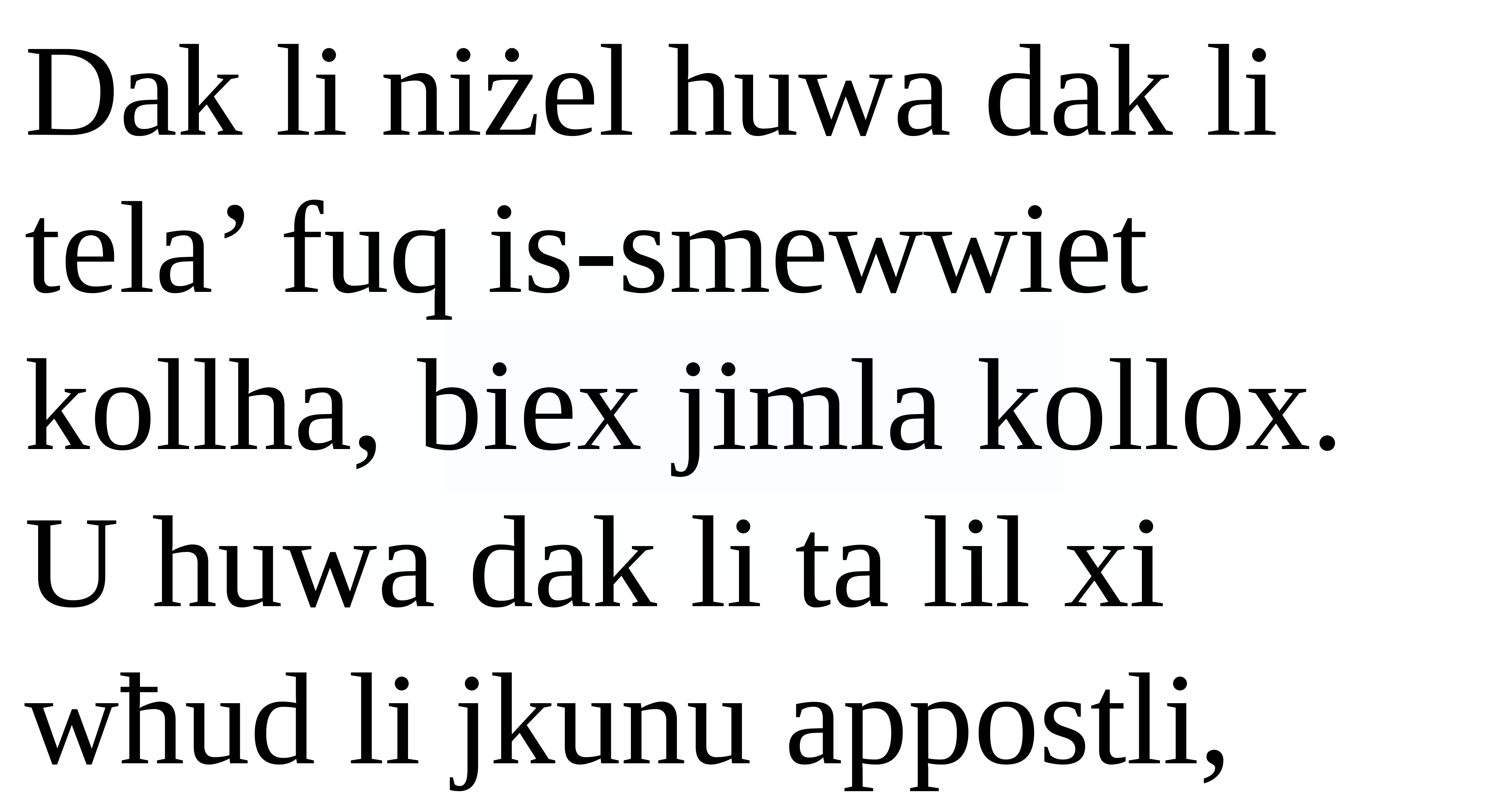

Dak li niżel huwa dak li tela’ fuq is-smewwiet kollha, biex jimla kollox.
U huwa dak li ta lil xi wħud li jkunu appostli,